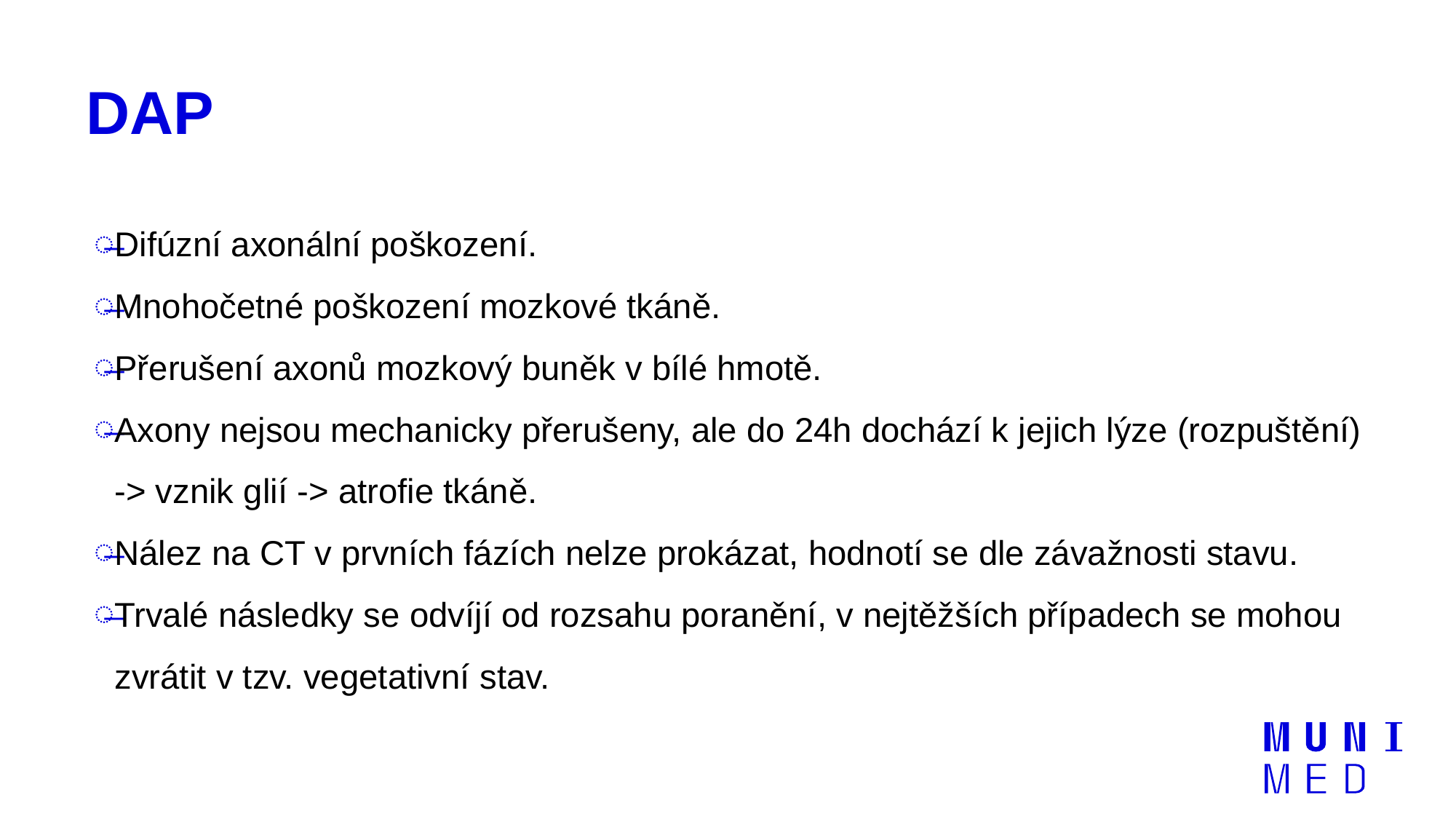

# DAP
Difúzní axonální poškození.
Mnohočetné poškození mozkové tkáně.
Přerušení axonů mozkový buněk v bílé hmotě.
Axony nejsou mechanicky přerušeny, ale do 24h dochází k jejich lýze (rozpuštění) -> vznik glií -> atrofie tkáně.
Nález na CT v prvních fázích nelze prokázat, hodnotí se dle závažnosti stavu.
Trvalé následky se odvíjí od rozsahu poranění, v nejtěžších případech se mohou zvrátit v tzv. vegetativní stav.